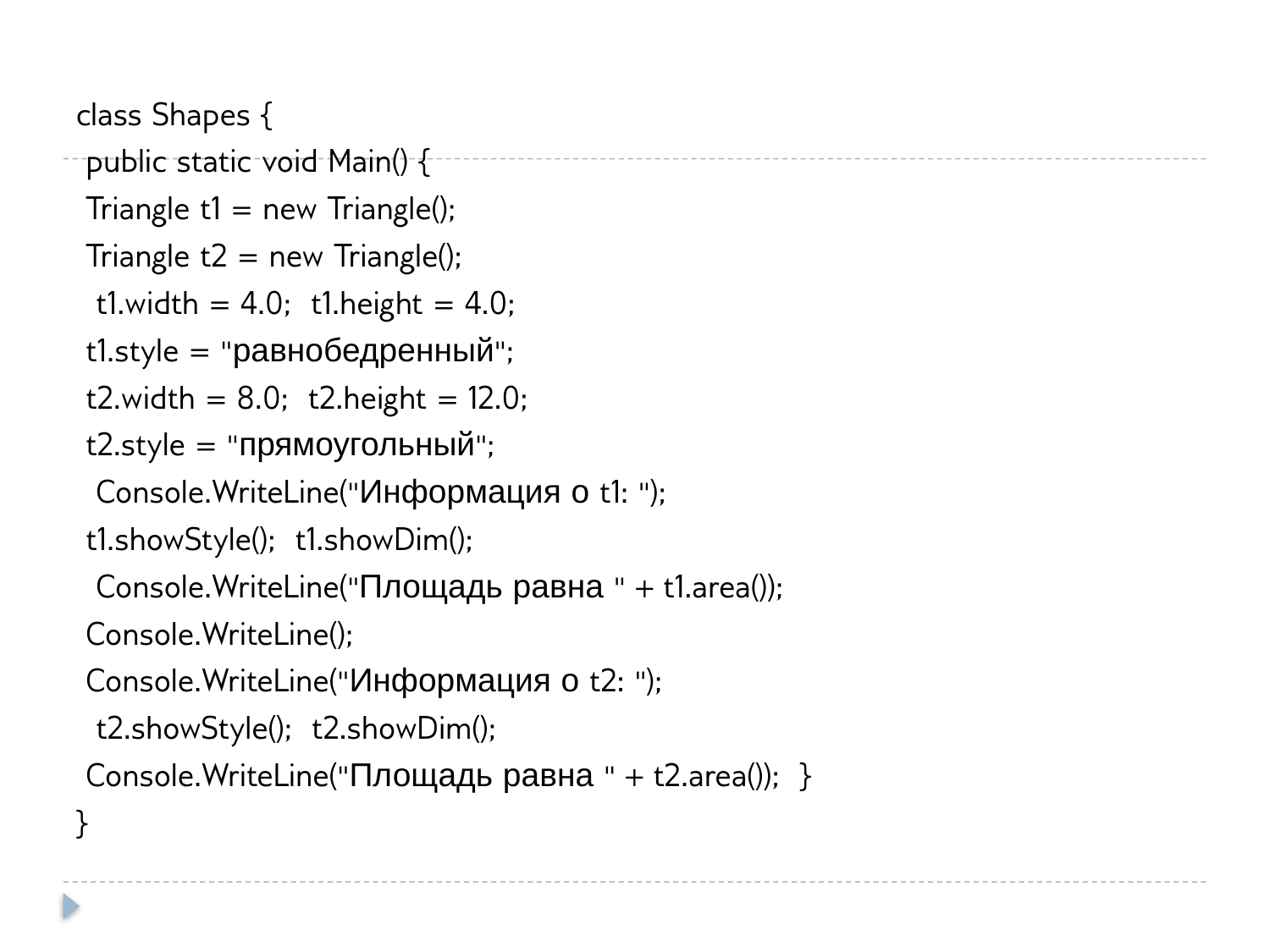

class Shapes {
 public static void Main() {
 Triangle t1 = new Triangle();
 Triangle t2 = new Triangle();
  t1.width = 4.0;  t1.height = 4.0;
 t1.style = "равнобедренный";
 t2.width = 8.0;  t2.height = 12.0;
 t2.style = "прямоугольный";
  Console.WriteLine("Информация о t1: ");
 t1.showStyle();  t1.showDim();
  Console.WriteLine("Площадь равна " + t1.area());
 Console.WriteLine();
 Console.WriteLine("Информация о t2: ");
  t2.showStyle();  t2.showDim();
 Console.WriteLine("Площадь равна " + t2.area());  }
}